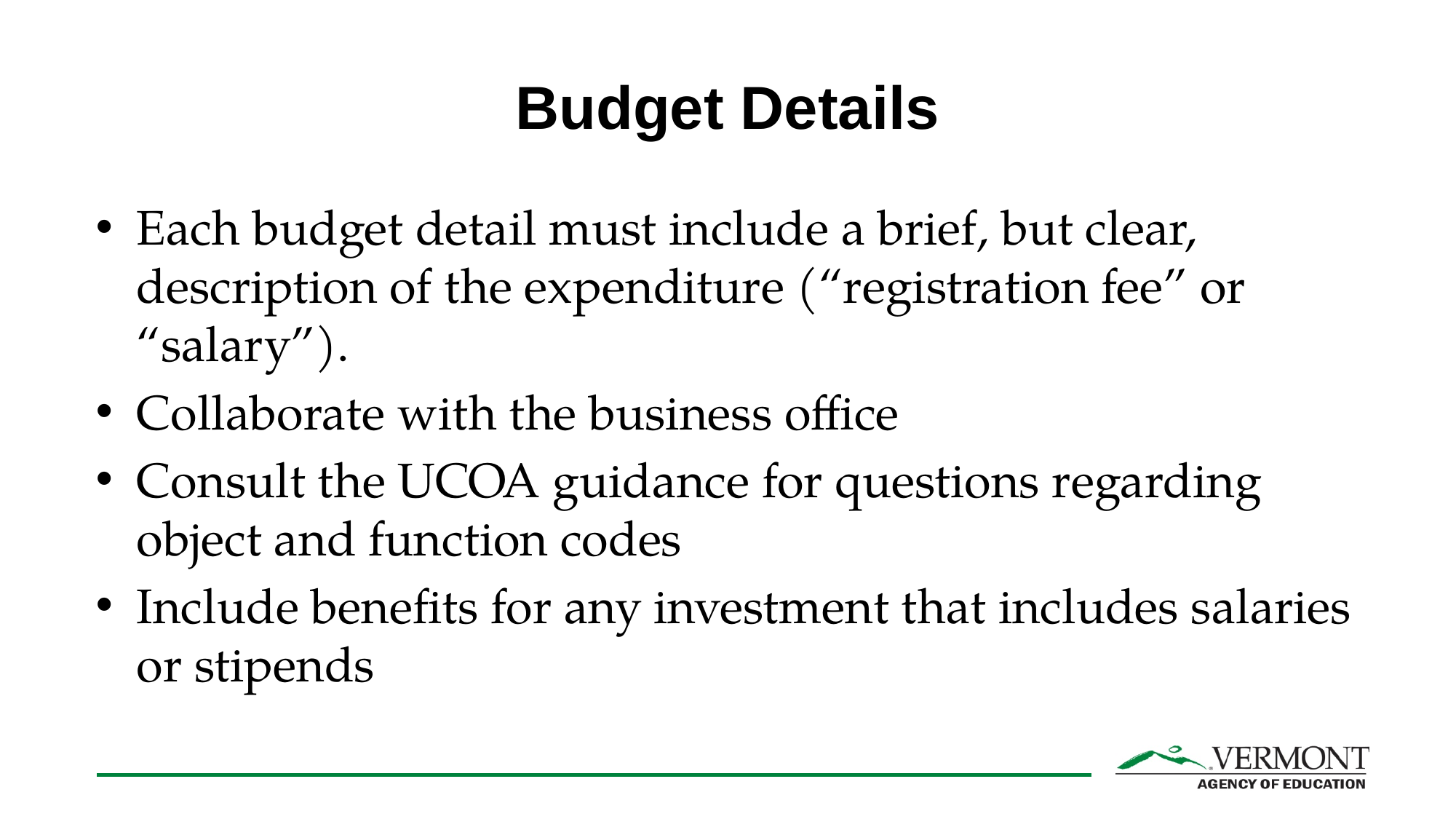

# Budget Details
Each budget detail must include a brief, but clear, description of the expenditure (“registration fee” or “salary”).
Collaborate with the business office
Consult the UCOA guidance for questions regarding object and function codes
Include benefits for any investment that includes salaries or stipends